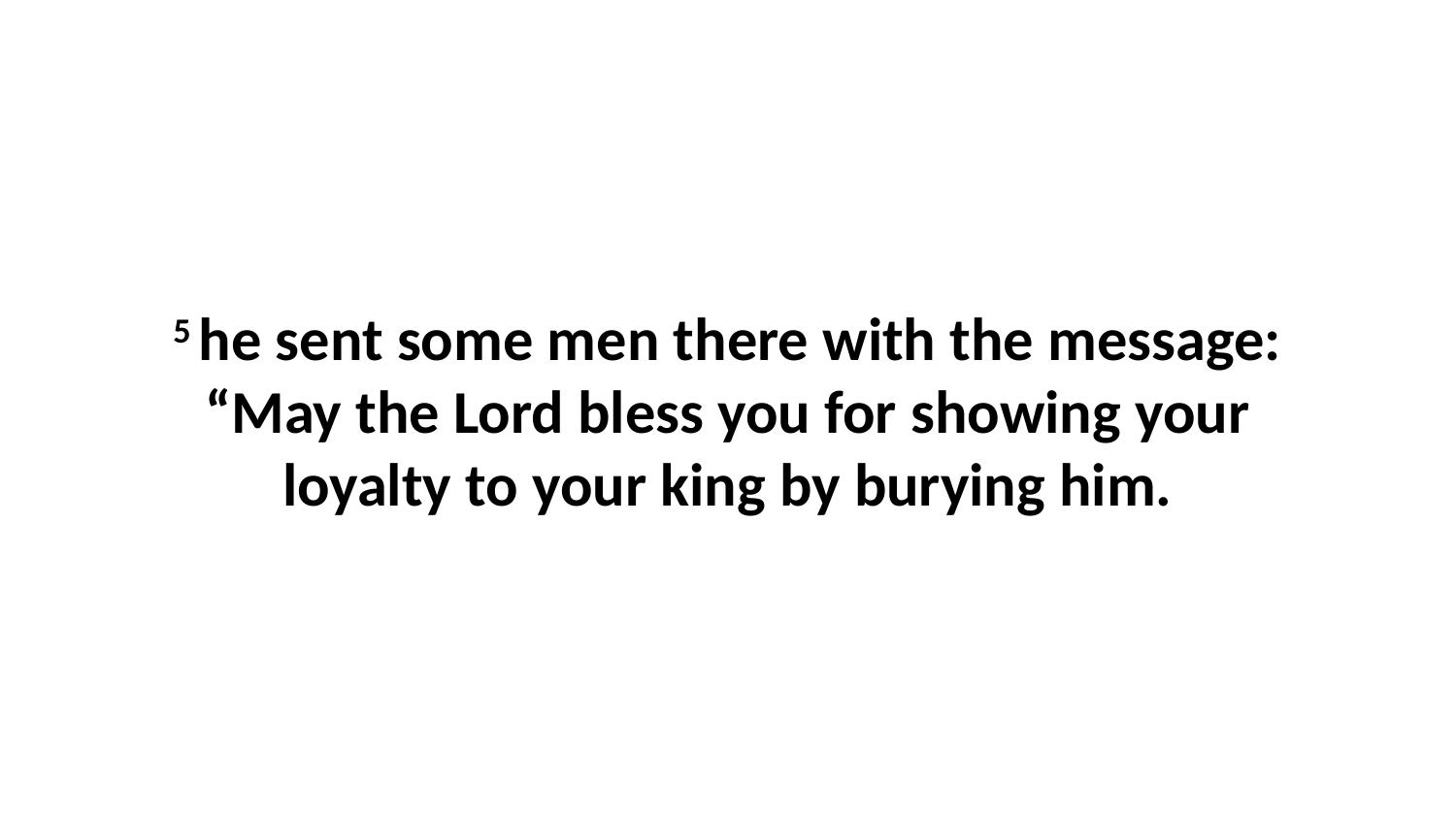

5 he sent some men there with the message: “May the Lord bless you for showing your loyalty to your king by burying him.